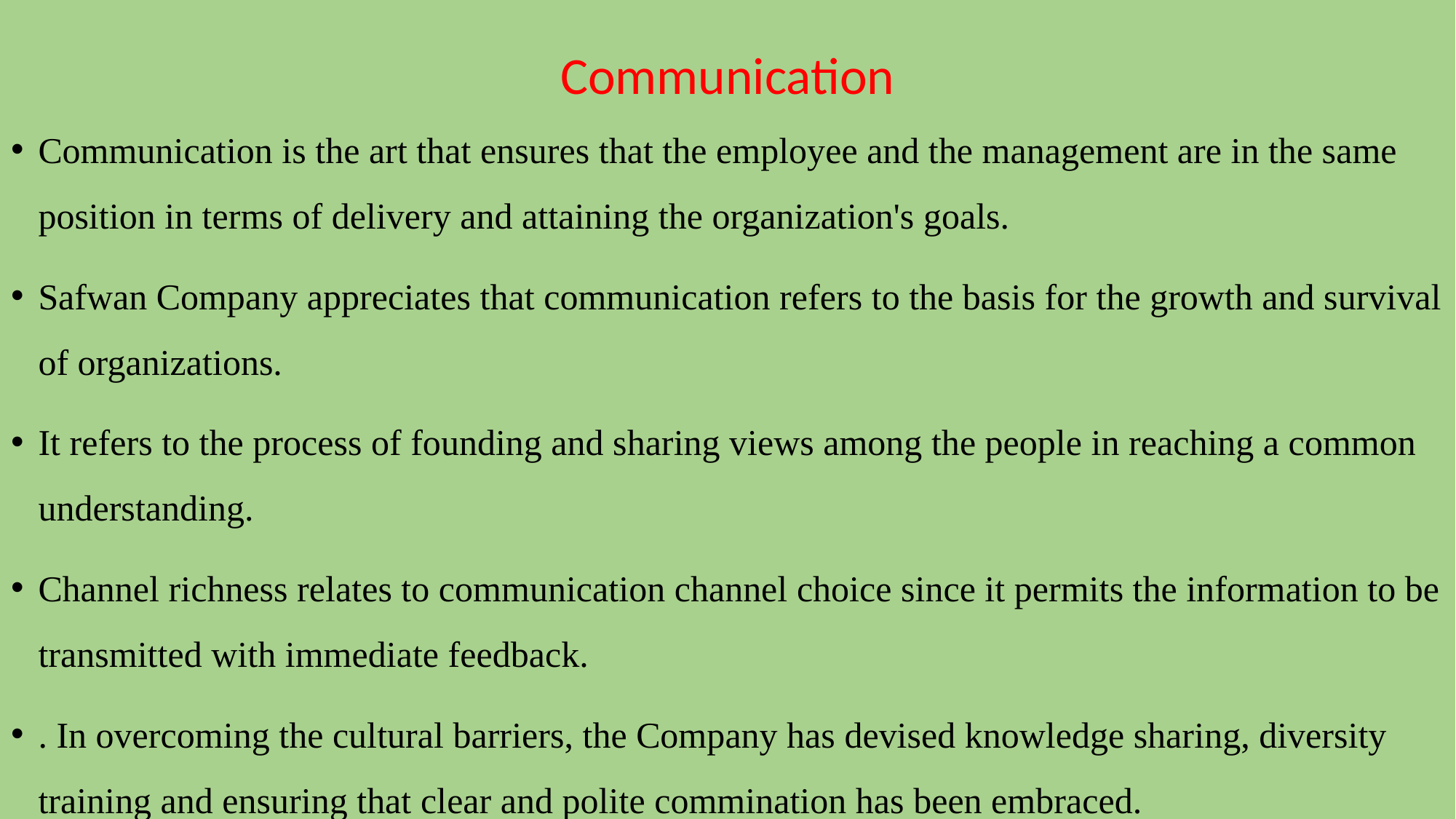

# Communication
Communication is the art that ensures that the employee and the management are in the same position in terms of delivery and attaining the organization's goals.
Safwan Company appreciates that communication refers to the basis for the growth and survival of organizations.
It refers to the process of founding and sharing views among the people in reaching a common understanding.
Channel richness relates to communication channel choice since it permits the information to be transmitted with immediate feedback.
. In overcoming the cultural barriers, the Company has devised knowledge sharing, diversity training and ensuring that clear and polite commination has been embraced.